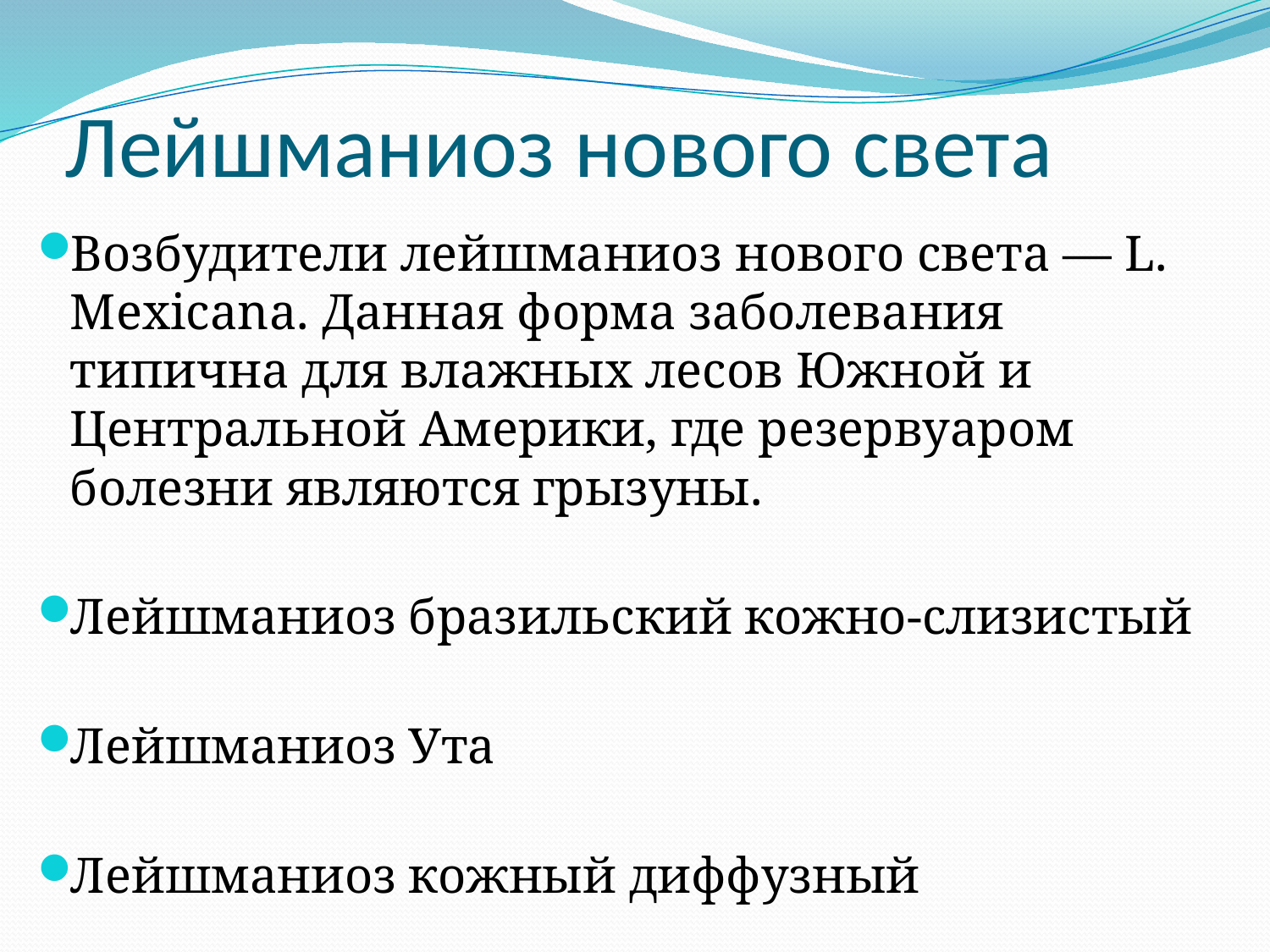

# Лейшманиоз нового света
Возбудители лейшманиоз нового света — L. Mexicana. Данная форма заболевания типична для влажных лесов Южной и Центральной Америки, где резервуаром болезни являются грызуны.

Лейшманиоз бразильский кожно-слизистый

Лейшманиоз Ута

Лейшманиоз кожный диффузный